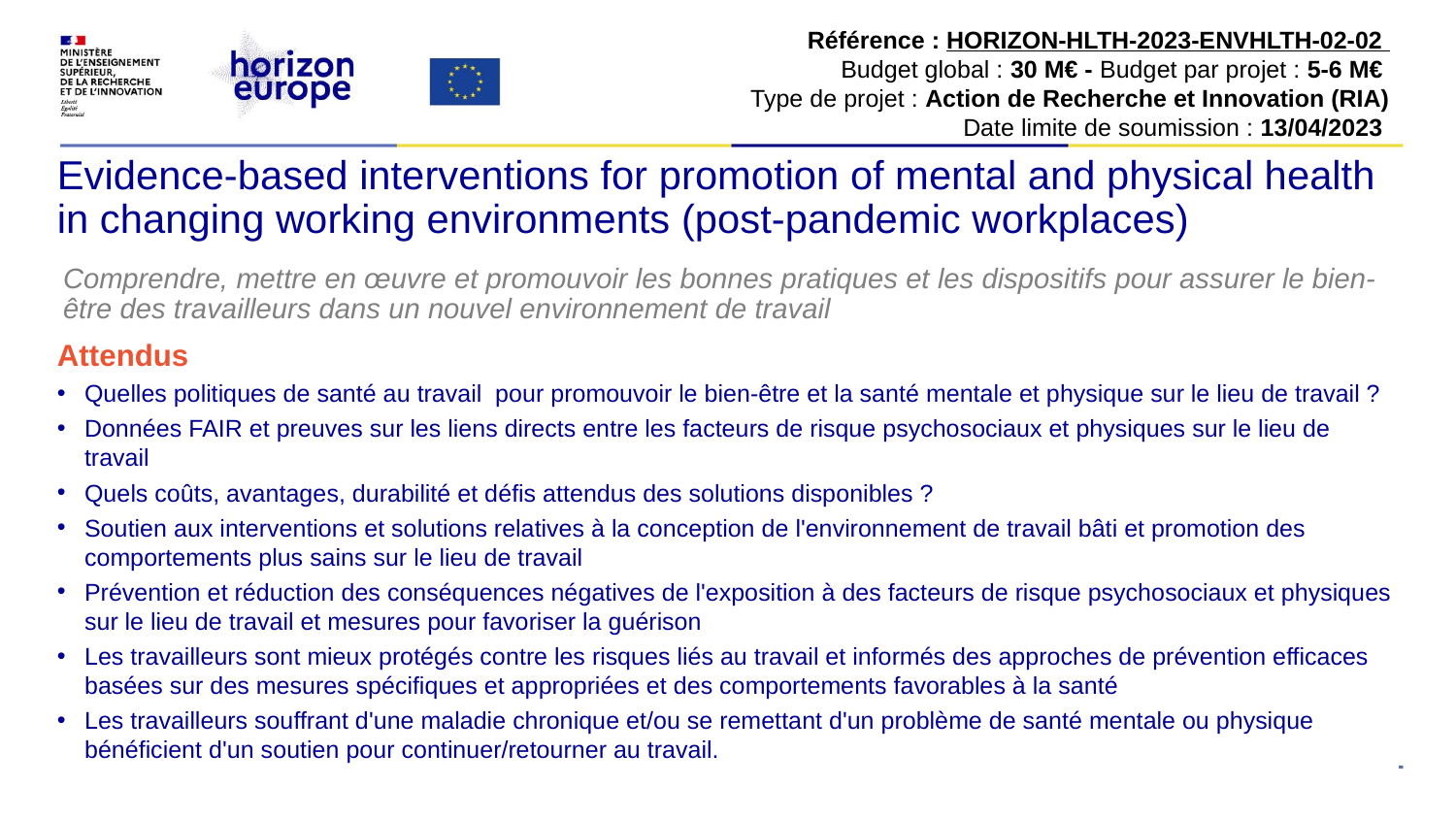

Référence : HORIZON-HLTH-2023-ENVHLTH-02-02
Budget global : 30 M€ - Budget par projet : 5-6 M€
Type de projet : Action de Recherche et Innovation (RIA)
Date limite de soumission : 13/04/2023
# Evidence-based interventions for promotion of mental and physical health in changing working environments (post-pandemic workplaces)
Comprendre, mettre en œuvre et promouvoir les bonnes pratiques et les dispositifs pour assurer le bien-être des travailleurs dans un nouvel environnement de travail
Attendus
Quelles politiques de santé au travail  pour promouvoir le bien-être et la santé mentale et physique sur le lieu de travail ?
Données FAIR et preuves sur les liens directs entre les facteurs de risque psychosociaux et physiques sur le lieu de travail
Quels coûts, avantages, durabilité et défis attendus des solutions disponibles ?
Soutien aux interventions et solutions relatives à la conception de l'environnement de travail bâti et promotion des comportements plus sains sur le lieu de travail
Prévention et réduction des conséquences négatives de l'exposition à des facteurs de risque psychosociaux et physiques sur le lieu de travail et mesures pour favoriser la guérison
Les travailleurs sont mieux protégés contre les risques liés au travail et informés des approches de prévention efficaces basées sur des mesures spécifiques et appropriées et des comportements favorables à la santé
Les travailleurs souffrant d'une maladie chronique et/ou se remettant d'un problème de santé mentale ou physique bénéficient d'un soutien pour continuer/retourner au travail.